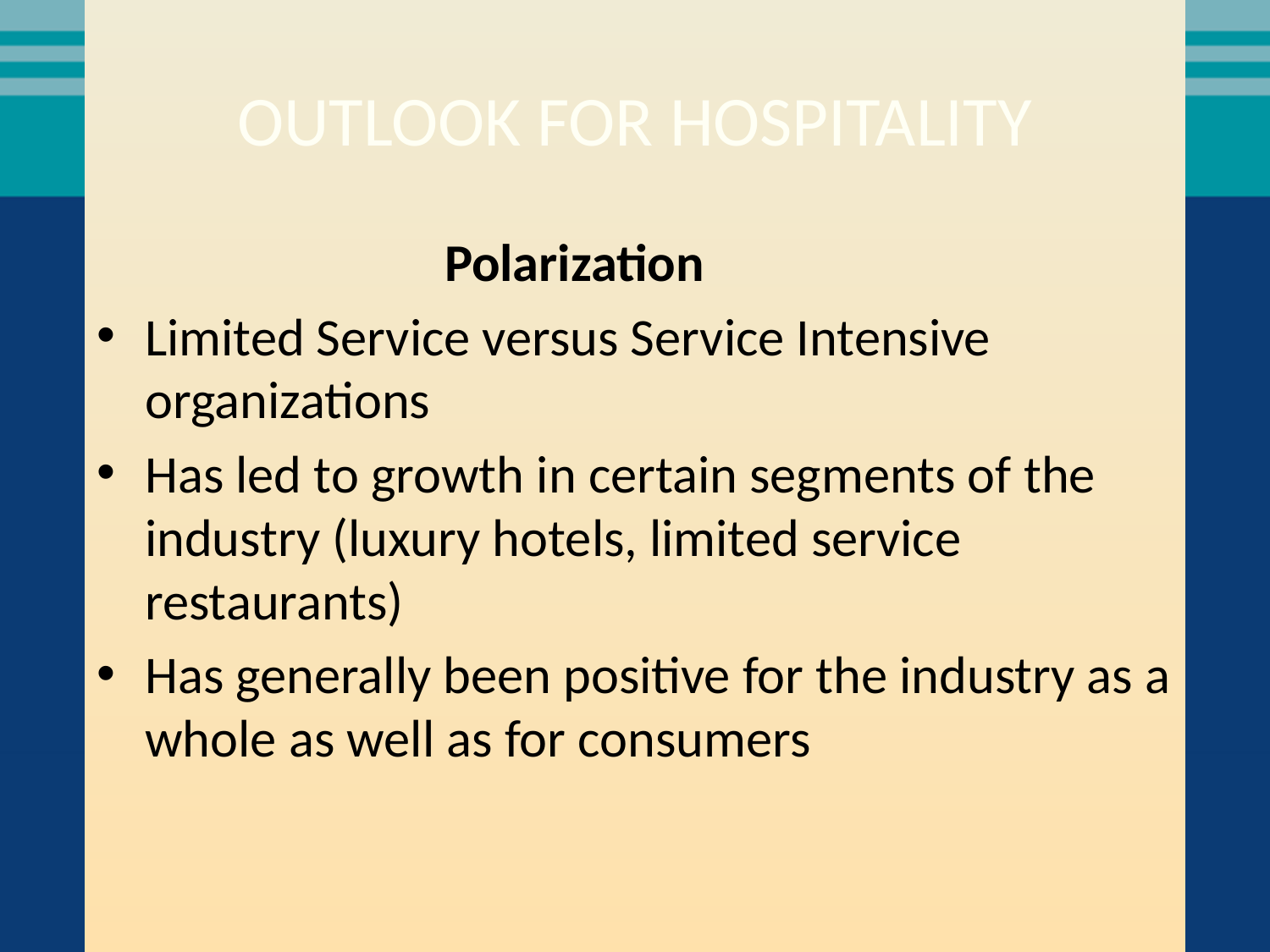

# OUTLOOK FOR HOSPITALITY
Polarization
Limited Service versus Service Intensive organizations
Has led to growth in certain segments of the industry (luxury hotels, limited service restaurants)
Has generally been positive for the industry as a whole as well as for consumers